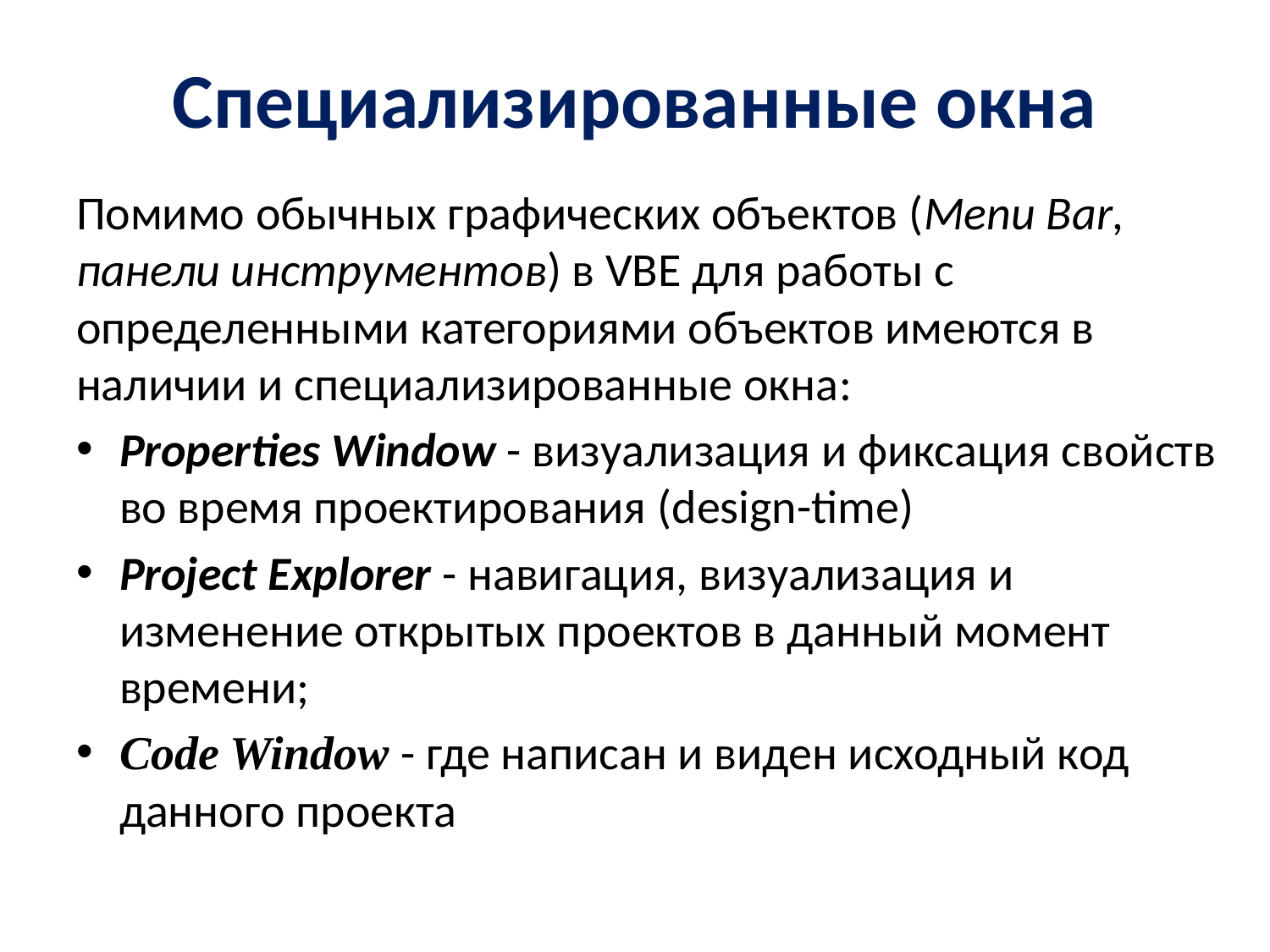

# Специализированные окна
Помимо обычных графических объектов (Menu Bar, панели инструментов) в VBE для работы с определенными категориями объектов имеются в наличии и специализированные окна:
Properties Window - визуализация и фиксация свойств во время проектирования (design-time)
Project Explorer - навигация, визуализация и изменение открытых проектов в данный момент времени;
Code Window - где написан и виден исходный код данного проекта